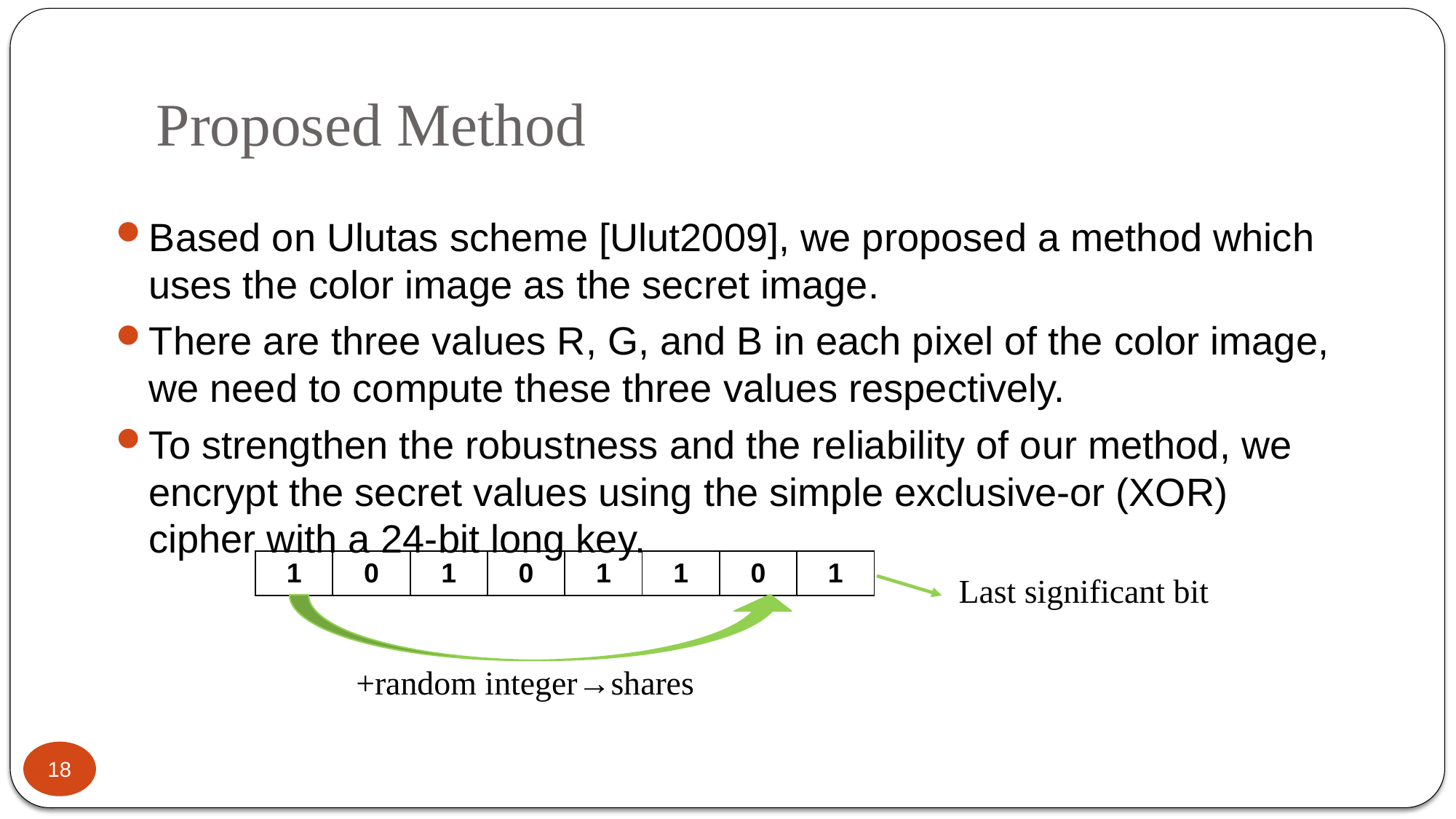

# Proposed Method
Based on Ulutas scheme [Ulut2009], we proposed a method which uses the color image as the secret image.
There are three values R, G, and B in each pixel of the color image, we need to compute these three values respectively.
To strengthen the robustness and the reliability of our method, we encrypt the secret values using the simple exclusive-or (XOR) cipher with a 24-bit long key.
| 1 | 0 | 1 | 0 | 1 | 1 | 0 | 1 |
| --- | --- | --- | --- | --- | --- | --- | --- |
Last significant bit

+random integer→shares
18